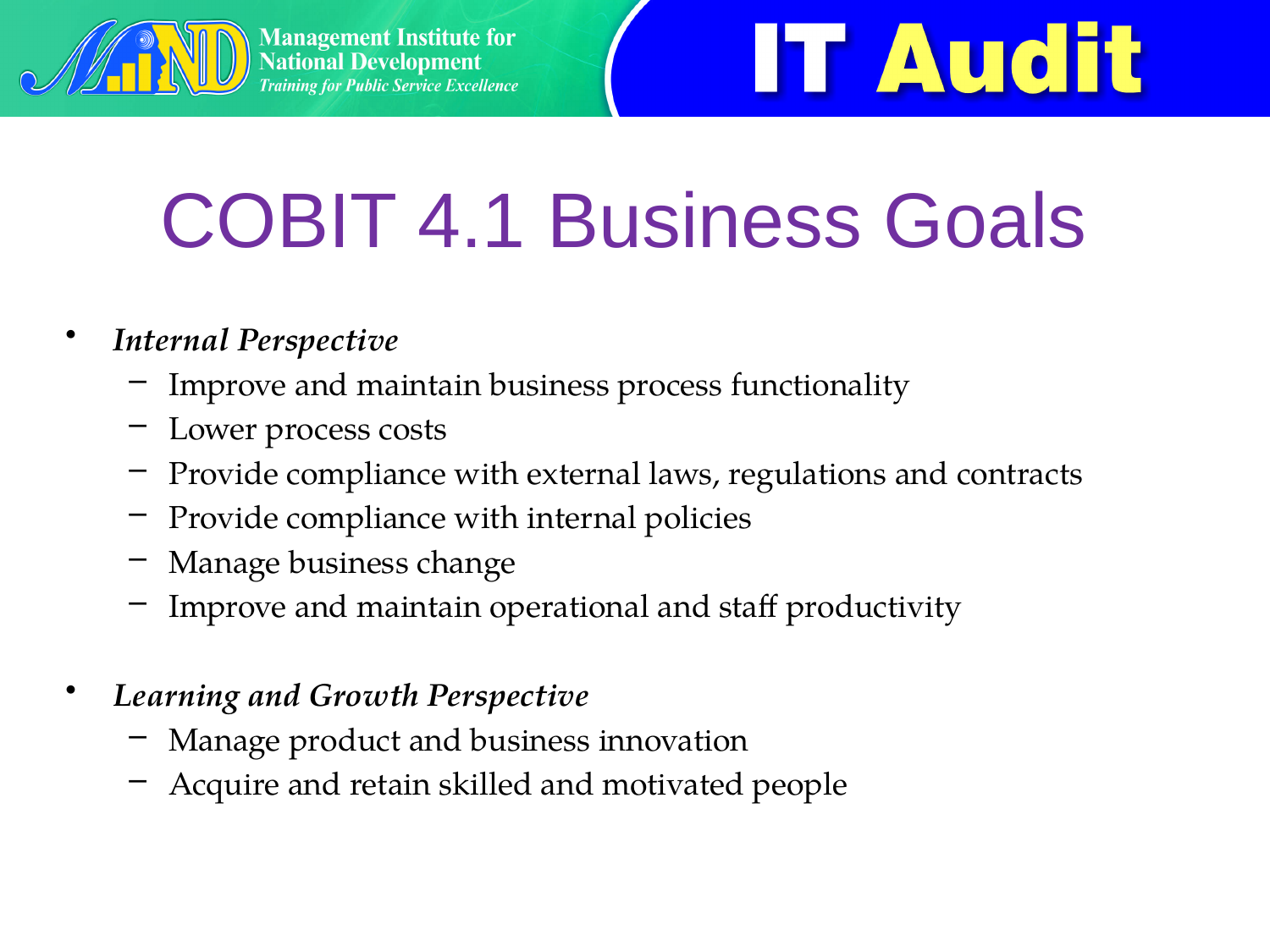

# COBIT 4.1 Business Goals
Internal Perspective
Improve and maintain business process functionality
Lower process costs
Provide compliance with external laws, regulations and contracts
Provide compliance with internal policies
Manage business change
Improve and maintain operational and staff productivity

Learning and Growth Perspective
Manage product and business innovation
Acquire and retain skilled and motivated people